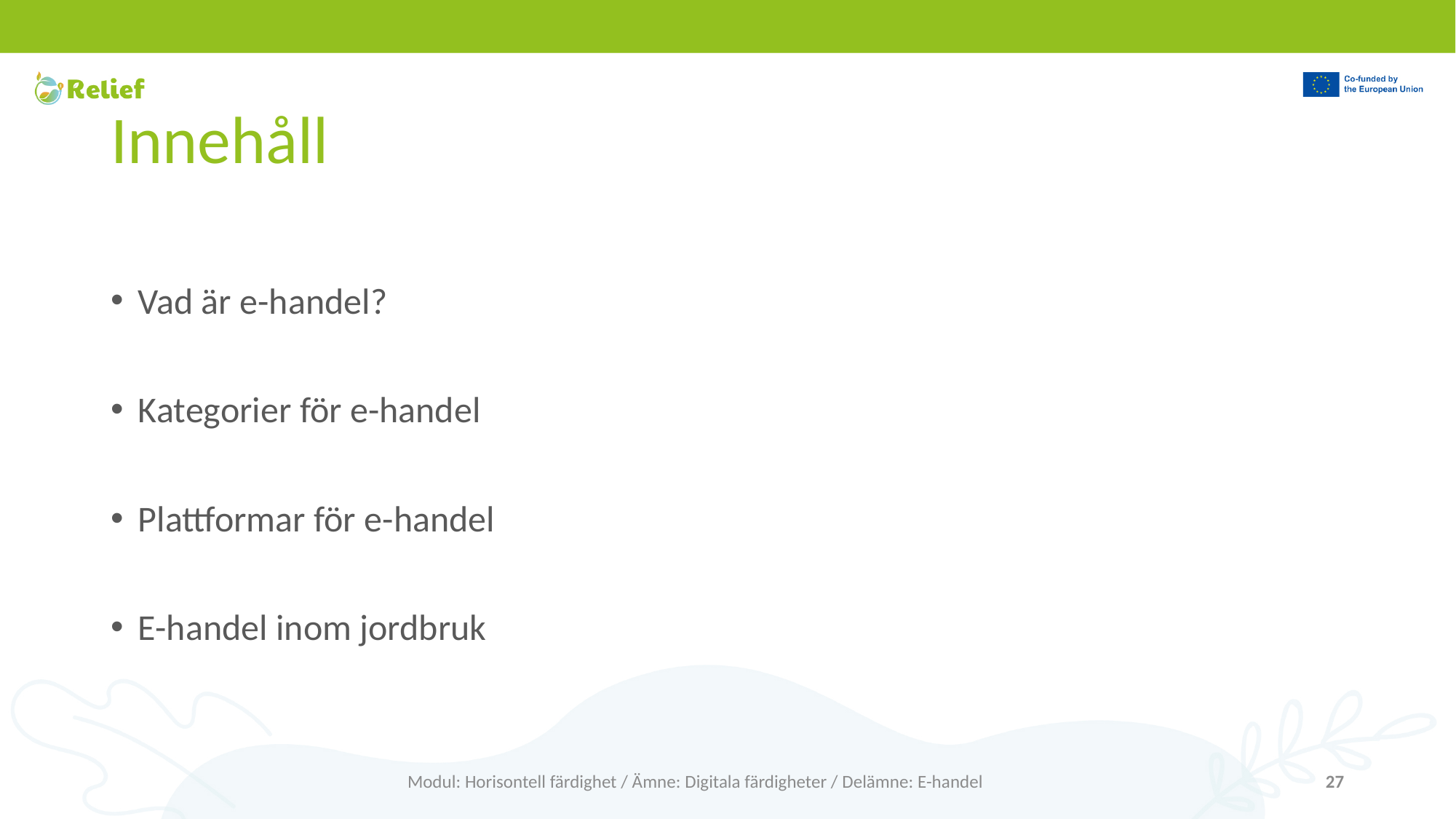

# Innehåll

Vad är e-handel?

Kategorier för e-handel

Plattformar för e-handel

E-handel inom jordbruk

Modul: Horisontell färdighet / Ämne: Digitala färdigheter / Delämne: E-handel
27